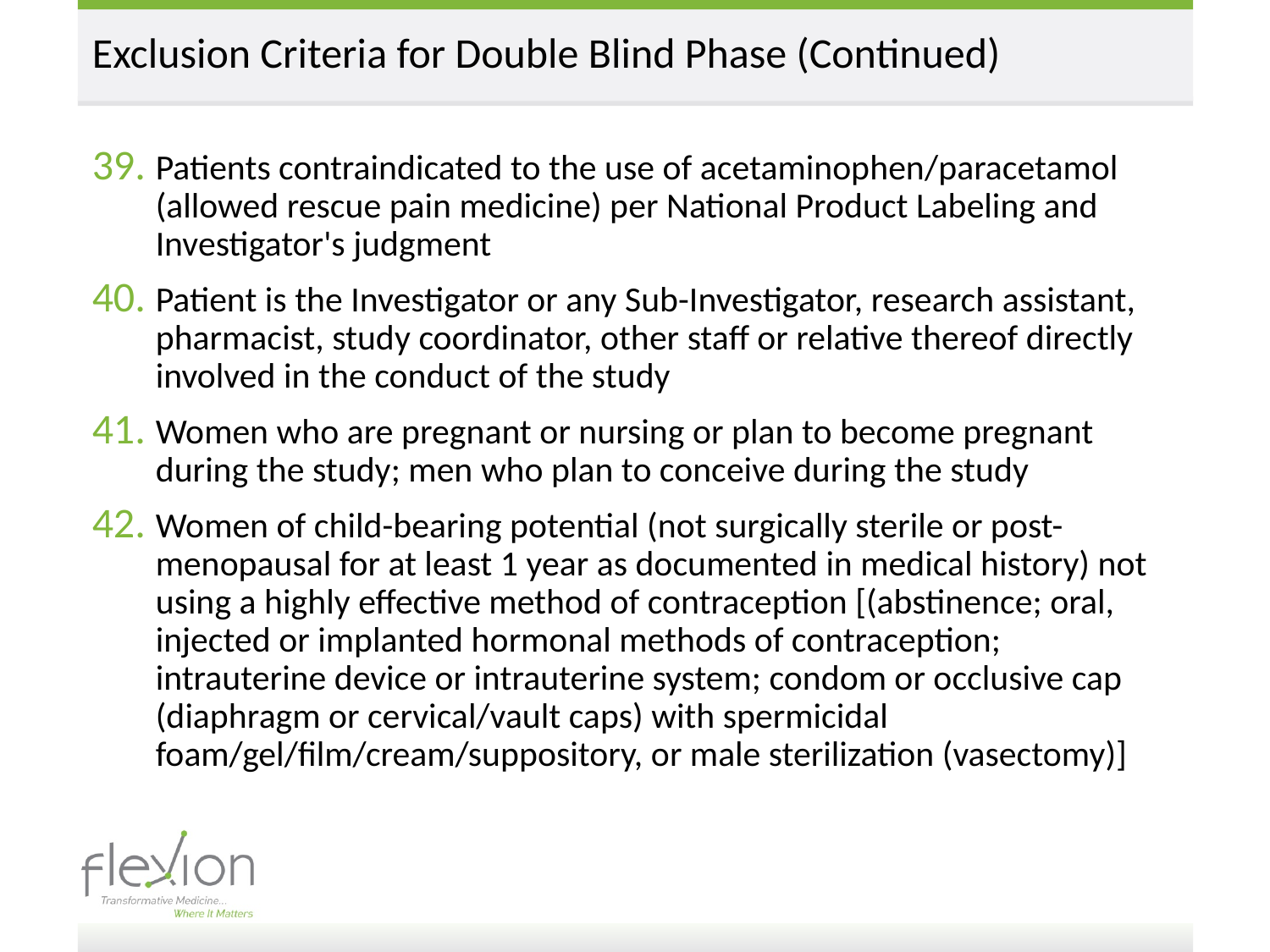

# Exclusion Criteria for Double Blind Phase (Continued)
Patients contraindicated to the use of acetaminophen/paracetamol (allowed rescue pain medicine) per National Product Labeling and Investigator's judgment
Patient is the Investigator or any Sub-Investigator, research assistant, pharmacist, study coordinator, other staff or relative thereof directly involved in the conduct of the study
Women who are pregnant or nursing or plan to become pregnant during the study; men who plan to conceive during the study
Women of child-bearing potential (not surgically sterile or post-menopausal for at least 1 year as documented in medical history) not using a highly effective method of contraception [(abstinence; oral, injected or implanted hormonal methods of contraception; intrauterine device or intrauterine system; condom or occlusive cap (diaphragm or cervical/vault caps) with spermicidal foam/gel/film/cream/suppository, or male sterilization (vasectomy)]